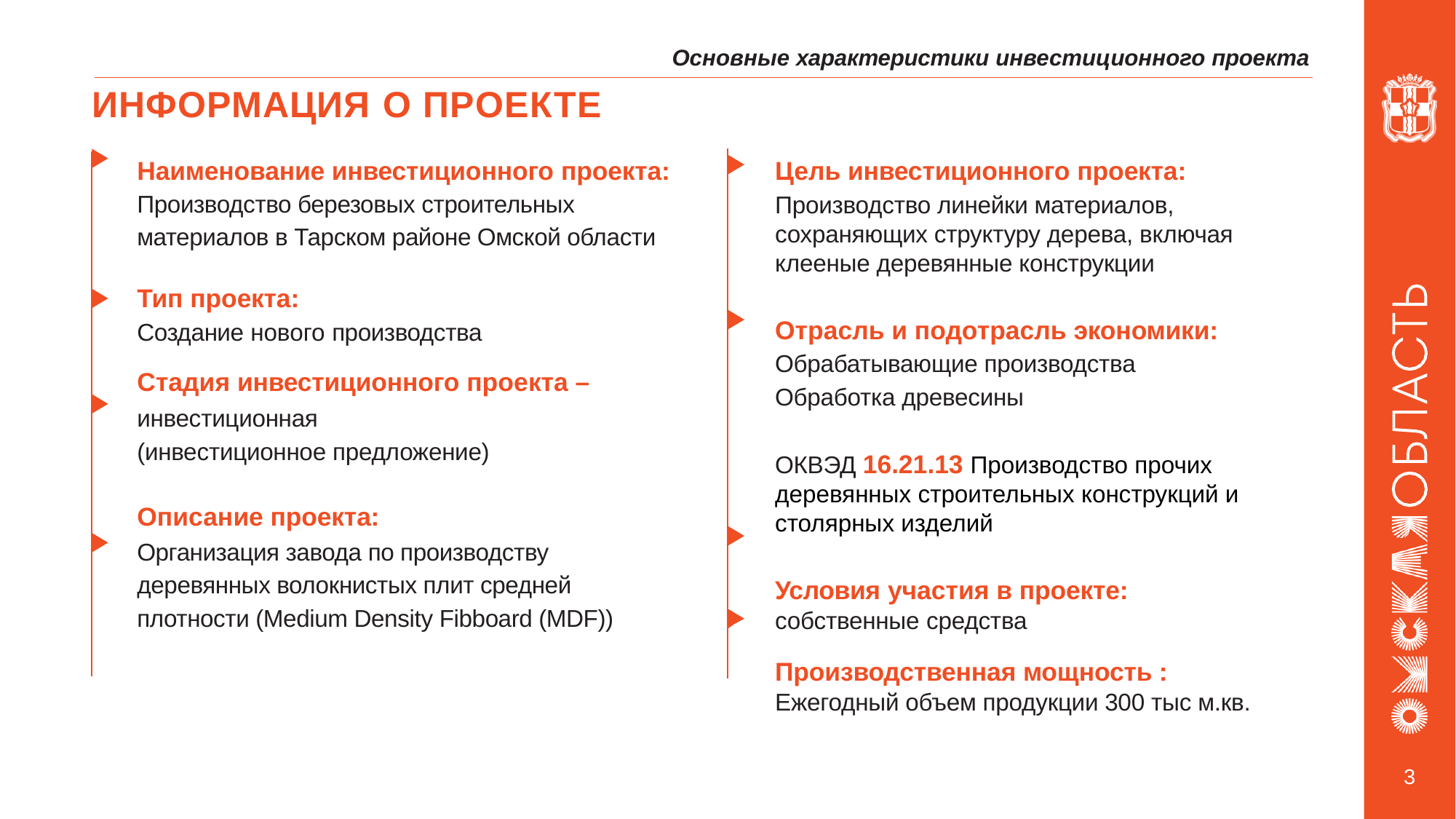

# ИНФОРМАЦИЯ О ПРОЕКТЕ
Основные характеристики инвестиционного проекта

Наименование инвестиционного проекта: Производство березовых строительных материалов в Тарском районе Омской области

Тип проекта:
Создание нового производства

Стадия инвестиционного проекта –
инвестиционная (инвестиционное предложение)

Описание проекта:
Организация завода по производству деревянных волокнистых плит средней плотности (Medium Density Fibboard (MDF))

Цель инвестиционного проекта:
Производство линейки материалов, сохраняющих структуру дерева, включая клееные деревянные конструкции

Отрасль и подотрасль экономики:
Обрабатывающие производства
Обработка древесины

ОКВЭД 16.21.13 Производство прочих деревянных строительных конструкций и столярных изделий

Условия участия в проекте:
собственные средства
Производственная мощность :
Ежегодный объем продукции 300 тыс м.кв.
3